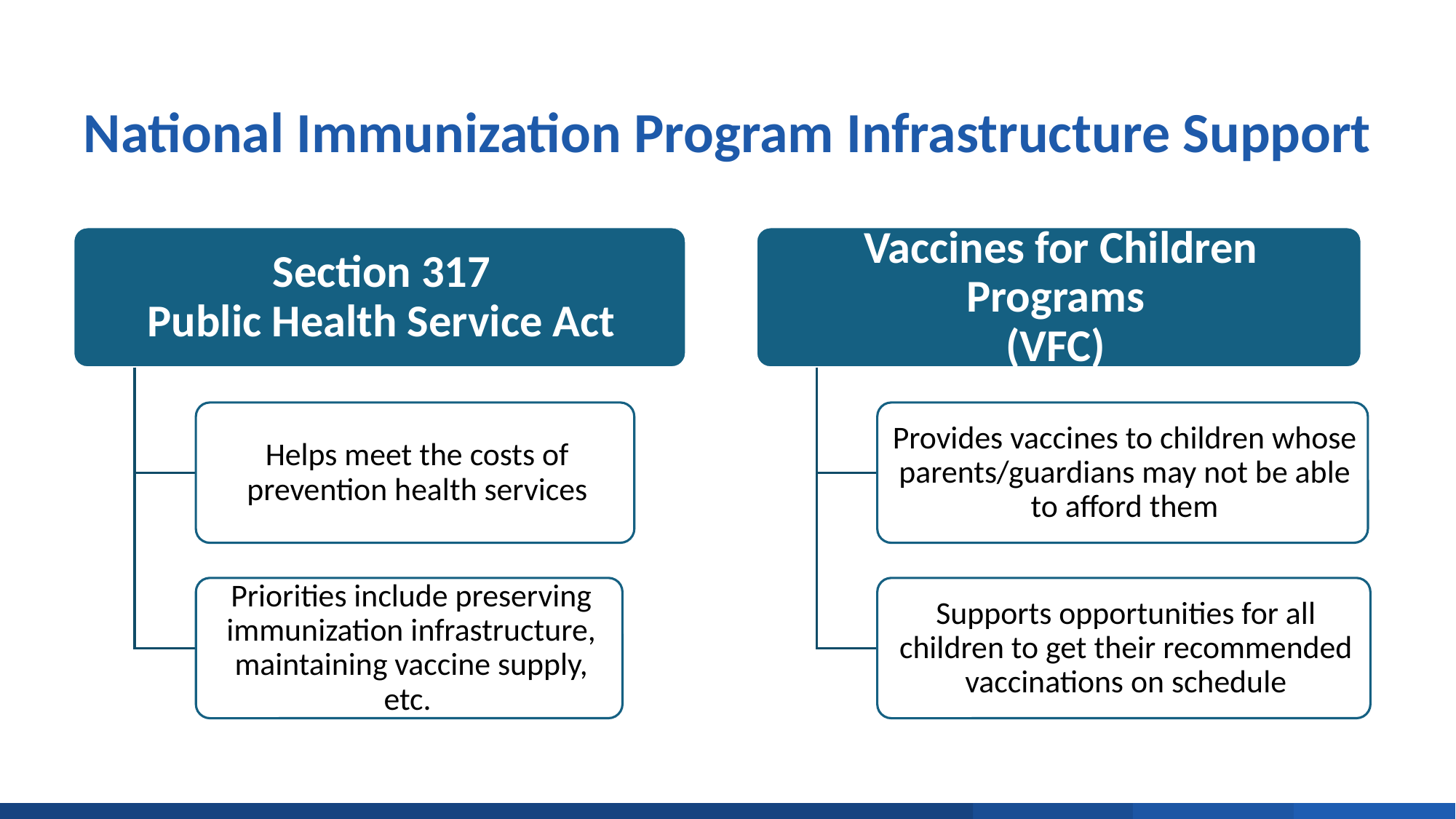

# National Immunization Program Infrastructure Support
Section 317
Public Health Service Act
Helps meet the costs of prevention health services
Priorities include preserving immunization infrastructure, maintaining vaccine supply, etc.
Vaccines for Children Programs
(VFC)
Provides vaccines to children whose parents/guardians may not be able to afford them
Supports opportunities for all children to get their recommended vaccinations on schedule